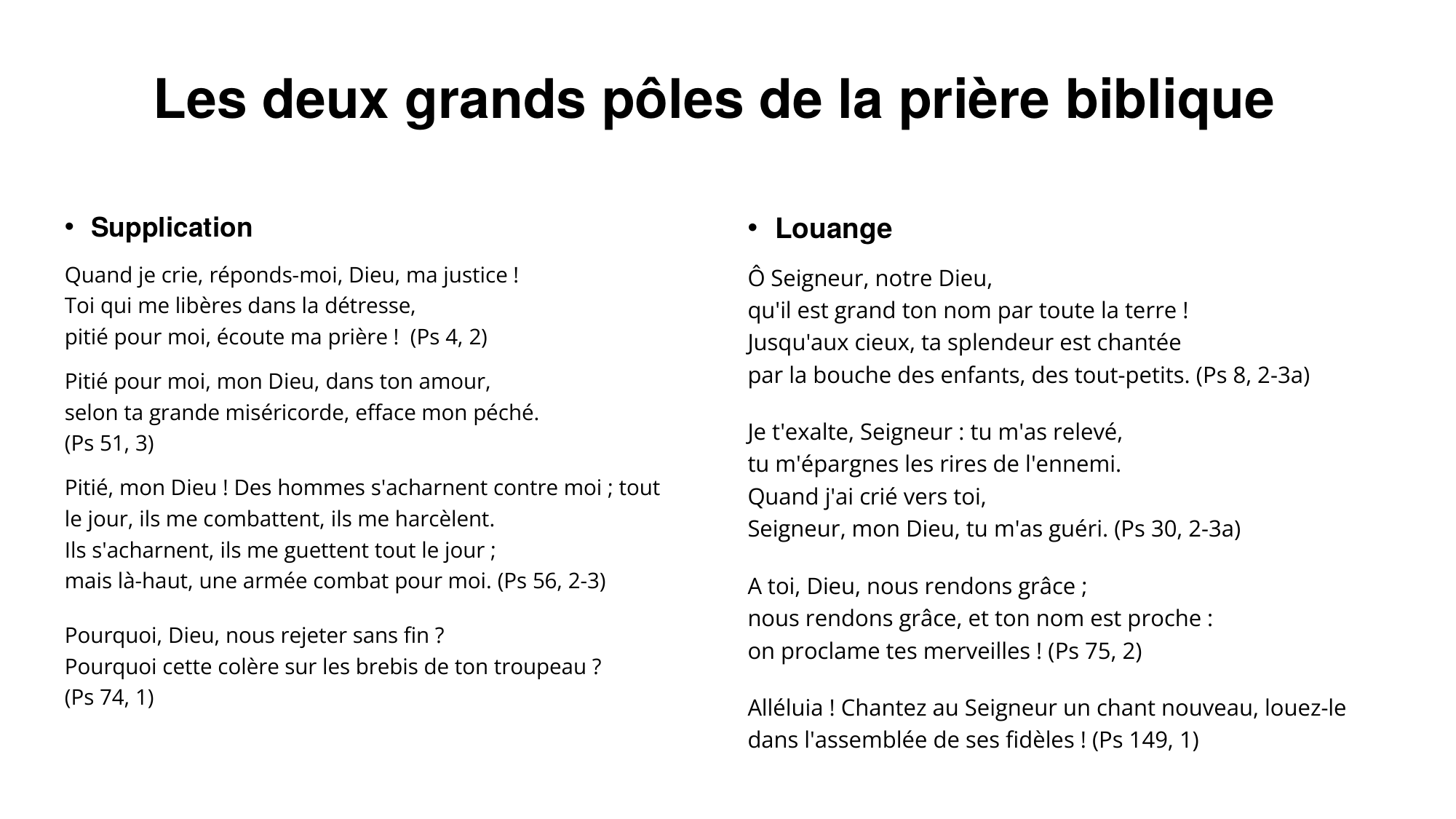

# Les deux grands pôles de la prière biblique
Supplication
Quand je crie, réponds-moi, Dieu, ma justice !
Toi qui me libères dans la détresse,
pitié pour moi, écoute ma prière !  (Ps 4, 2)
Pitié pour moi, mon Dieu, dans ton amour,
selon ta grande miséricorde, efface mon péché.
(Ps 51, 3)
Pitié, mon Dieu ! Des hommes s'acharnent contre moi ; tout le jour, ils me combattent, ils me harcèlent.
Ils s'acharnent, ils me guettent tout le jour ;
mais là-haut, une armée combat pour moi. (Ps 56, 2-3)
Pourquoi, Dieu, nous rejeter sans fin ?
Pourquoi cette colère sur les brebis de ton troupeau ?
(Ps 74, 1)
Louange
Ô Seigneur, notre Dieu,
qu'il est grand ton nom par toute la terre !
Jusqu'aux cieux, ta splendeur est chantée
par la bouche des enfants, des tout-petits. (Ps 8, 2-3a)
Je t'exalte, Seigneur : tu m'as relevé,
tu m'épargnes les rires de l'ennemi.
Quand j'ai crié vers toi,
Seigneur, mon Dieu, tu m'as guéri. (Ps 30, 2-3a)
A toi, Dieu, nous rendons grâce ;
nous rendons grâce, et ton nom est proche :
on proclame tes merveilles ! (Ps 75, 2)
Alléluia ! Chantez au Seigneur un chant nouveau, louez-le dans l'assemblée de ses fidèles ! (Ps 149, 1)